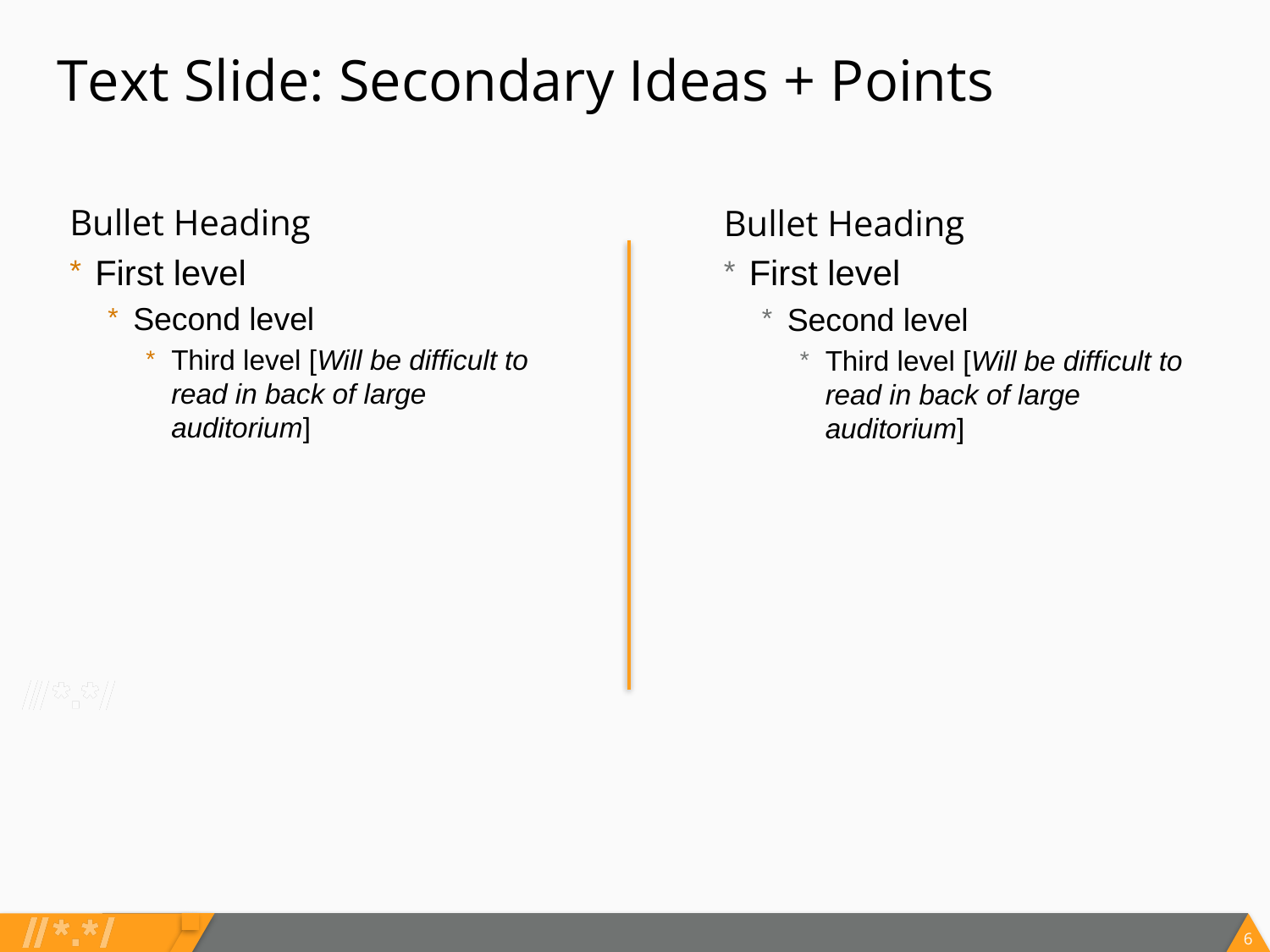

# Text Slide: Secondary Ideas + Points
Bullet Heading
First level
Second level
Third level [Will be difficult to read in back of large auditorium]
Bullet Heading
First level
Second level
Third level [Will be difficult to read in back of large auditorium]